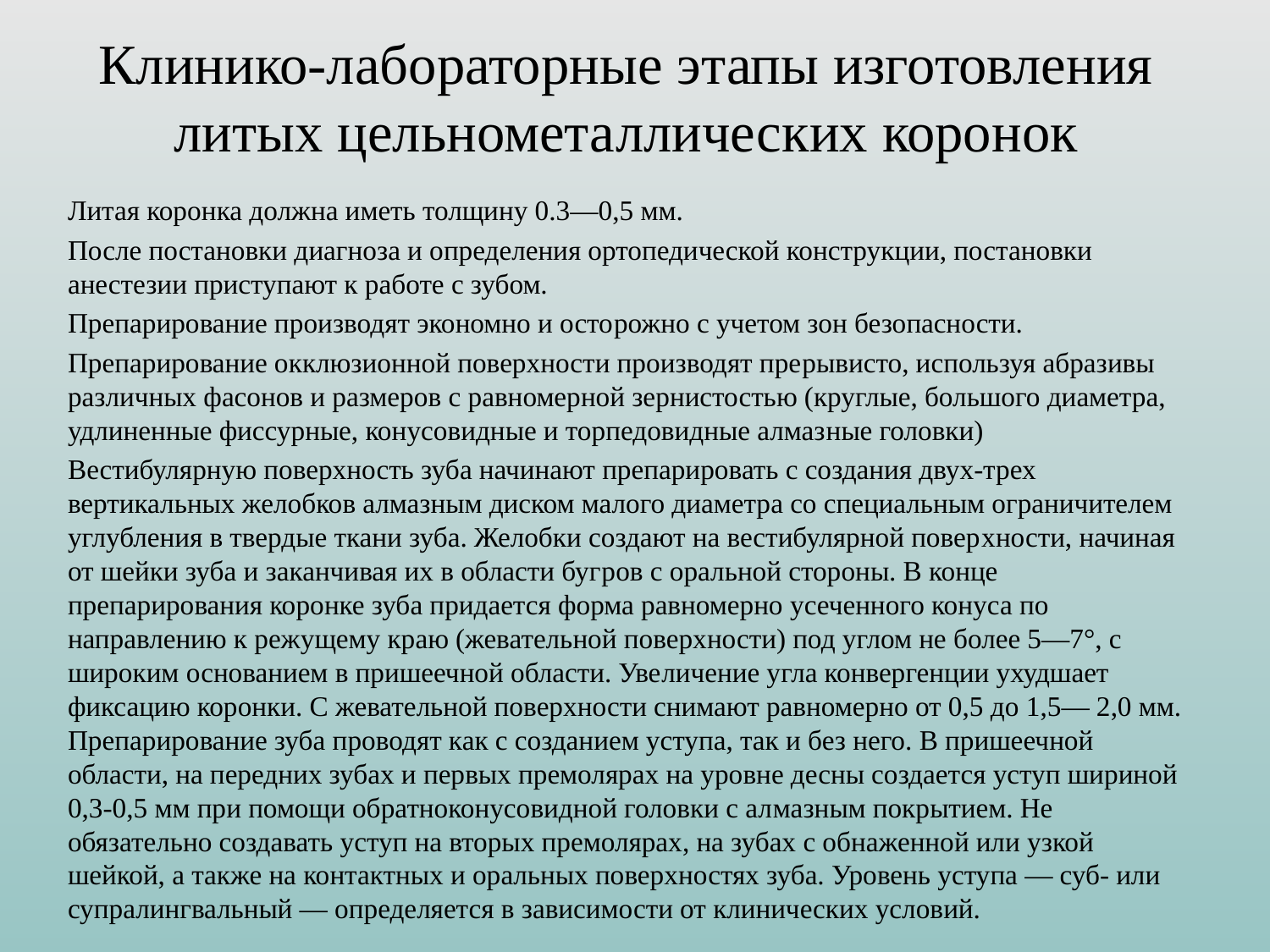

# Клинико-лабораторные этапы изготовления литых цельнометаллических коронок
Литая коронка должна иметь толщину 0.3—0,5 мм.
После постановки диагноза и определения ортопедической конструкции, постановки анестезии приступают к работе с зубом.
Препарирование производят экономно и осто­рожно с учетом зон безопасности.
Препарирование окклюзионной поверхности производят пре­рывисто, используя абразивы различных фасонов и размеров с равномерной зернистостью (круглые, большого диаметра, уд­линенные фиссурные, конусовидные и торпедовидные алмаз­ные головки)
Вестибулярную поверхность зуба начинают препарировать с создания двух-трех вертикальных желобков алмазным диском малого диаметра со специальным ограничителем углубления в твердые ткани зуба. Желобки создают на вестибулярной повер­хности, начиная от шейки зуба и заканчивая их в области буг­ров с оральной стороны. В конце препарирования коронке зуба придается форма равномерно усеченного конуса по направлению к режущему краю (жевательной поверхности) под углом не более 5—7°, с широким основанием в пришеечной области. Уве­личение угла конвергенции ухудшает фиксацию коронки. С жевательной поверхности снимают равномерно от 0,5 до 1,5— 2,0 мм. Препарирование зуба проводят как с созданием уступа, так и без него. В пришеечной области, на передних зубах и первых премолярах на уровне десны создается уступ шириной 0,3-0,5 мм при помощи обратноконусовидной головки с ал­мазным покрытием. Не обязательно создавать уступ на вторых премолярах, на зубах с обнаженной или узкой шейкой, а также на контактных и оральных поверхностях зуба. Уровень уступа — суб- или супралингвальный — определяется в зависимости от клинических условий.